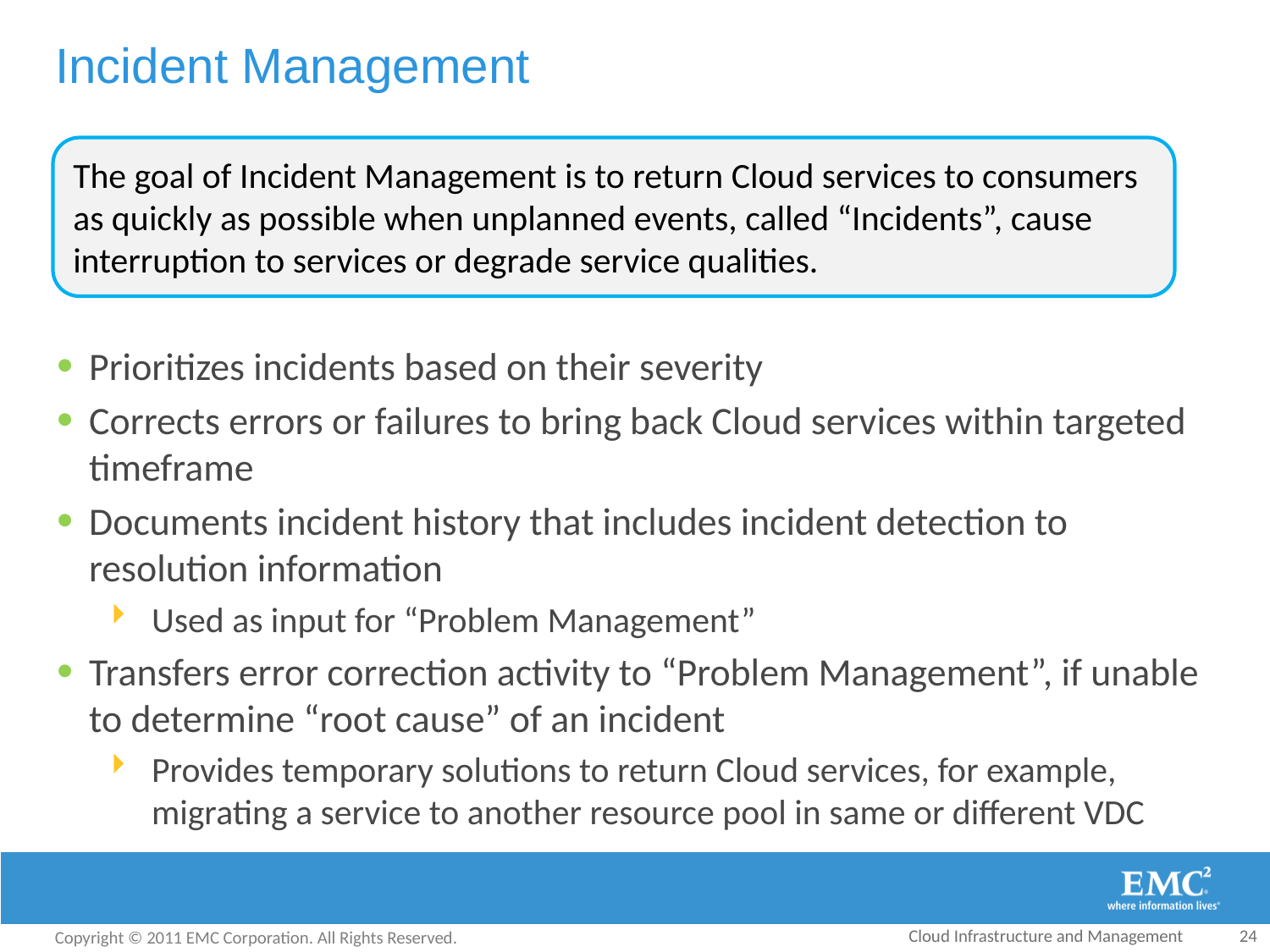

# Incident Management
The goal of Incident Management is to return Cloud services to consumers as quickly as possible when unplanned events, called “Incidents”, cause interruption to services or degrade service qualities.
Prioritizes incidents based on their severity
Corrects errors or failures to bring back Cloud services within targeted timeframe
Documents incident history that includes incident detection to resolution information
Used as input for “Problem Management”
Transfers error correction activity to “Problem Management”, if unable to determine “root cause” of an incident
Provides temporary solutions to return Cloud services, for example, migrating a service to another resource pool in same or different VDC
Cloud Infrastructure and Management
24